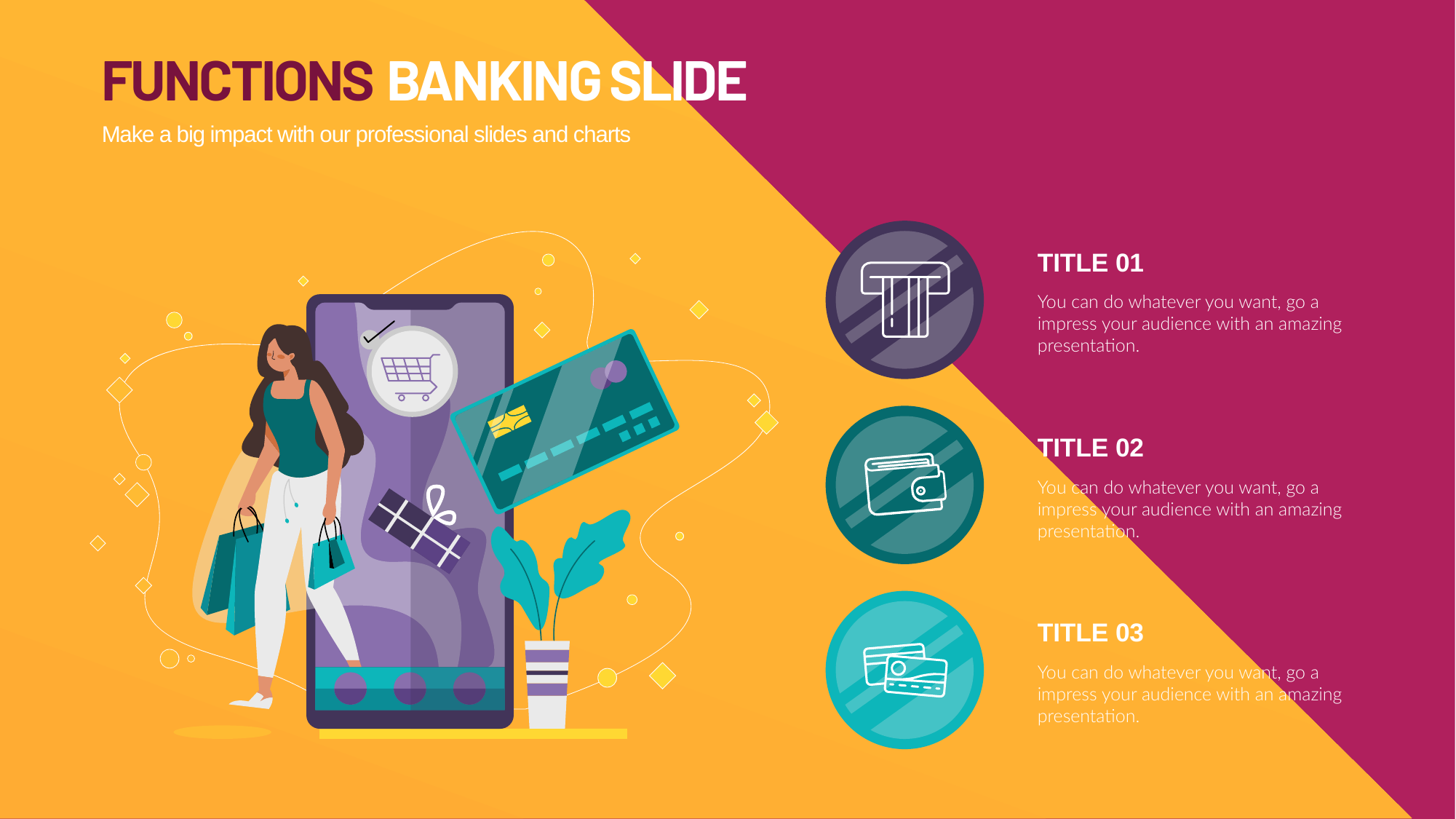

FUNCTIONS BANKING SLIDE
Make a big impact with our professional slides and charts

TITLE 01

You can do whatever you want, go a impress your audience with an amazing presentation.

TITLE 02

You can do whatever you want, go a impress your audience with an amazing presentation.

TITLE 03

You can do whatever you want, go a impress your audience with an amazing presentation.